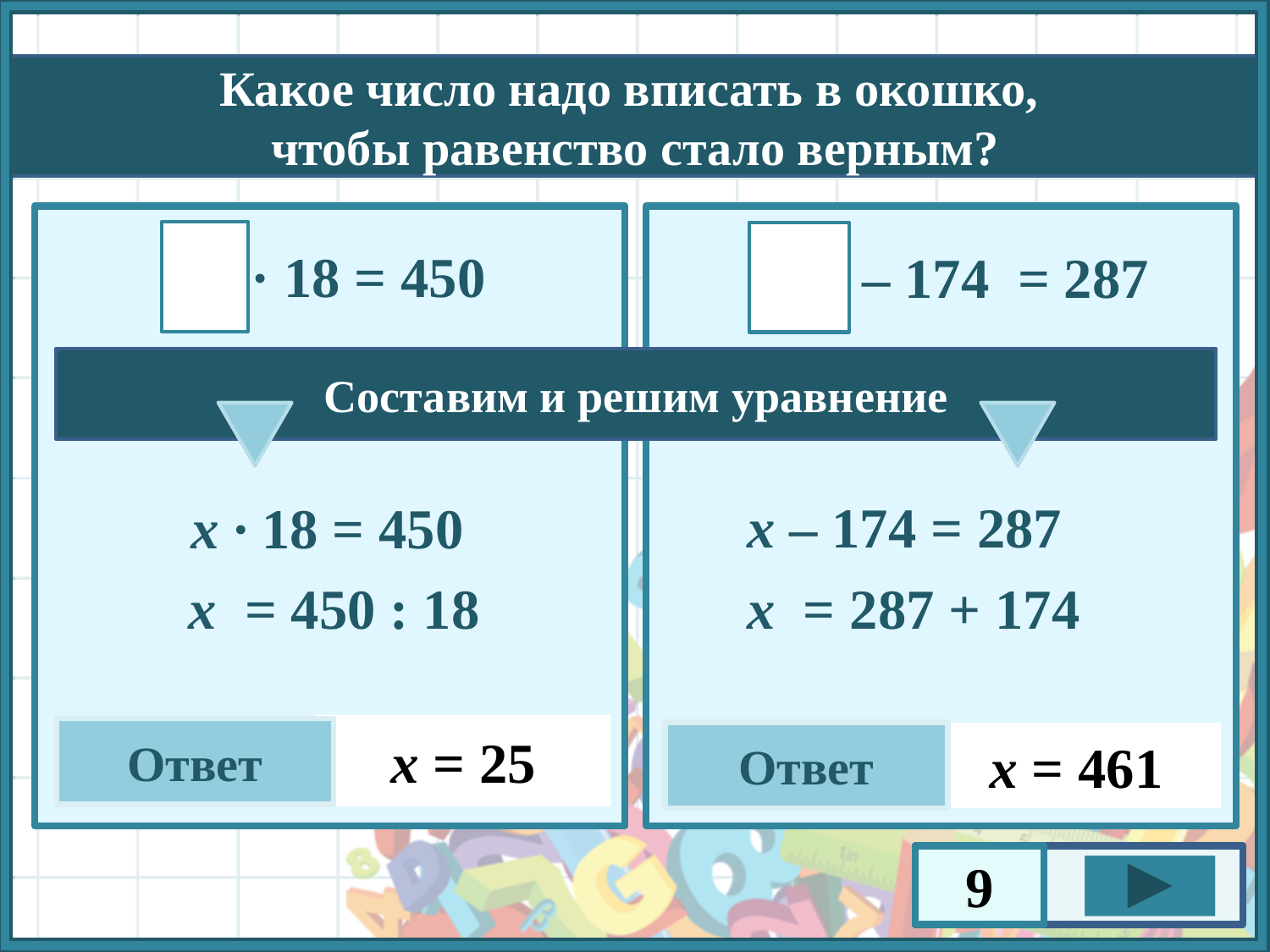

25 · 18 = 450
461 – 174  = 287

х – 174 = 287
х · 18 = 450
 х  = 287 + 174
х  = 450 : 18
х = 25
Ответ
Ответ
х = 461
9